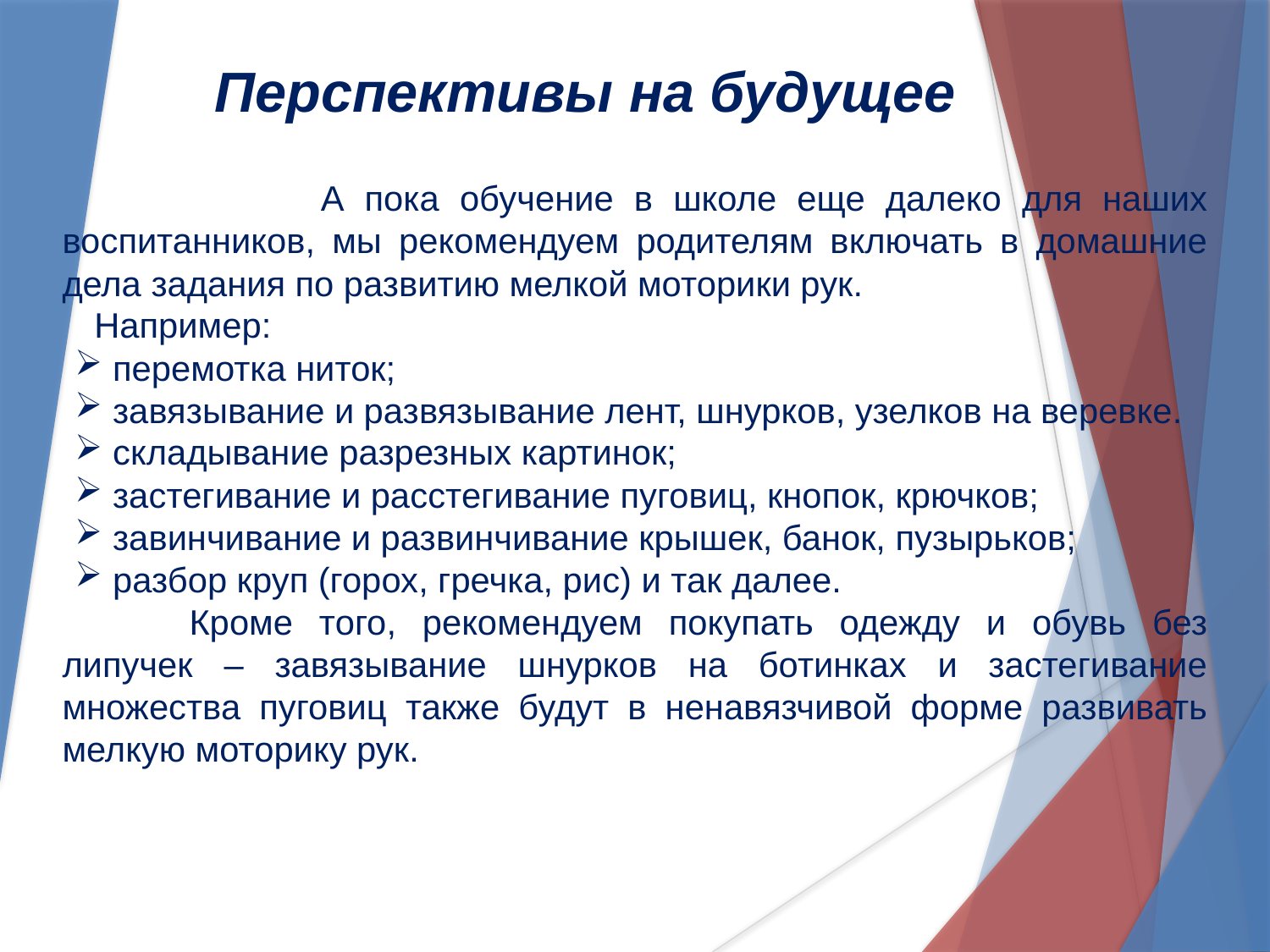

Перспективы на будущее
            А пока обучение в школе еще далеко для наших воспитанников, мы рекомендуем родителям включать в домашние дела задания по развитию мелкой моторики рук.
  Например:
 перемотка ниток;
 завязывание и развязывание лент, шнурков, узелков на веревке.
 складывание разрезных картинок;
 застегивание и расстегивание пуговиц, кнопок, крючков;
 завинчивание и развинчивание крышек, банок, пузырьков;
 разбор круп (горох, гречка, рис) и так далее.
	Кроме того, рекомендуем покупать одежду и обувь без липучек – завязывание шнурков на ботинках и застегивание множества пуговиц также будут в ненавязчивой форме развивать мелкую моторику рук.
#